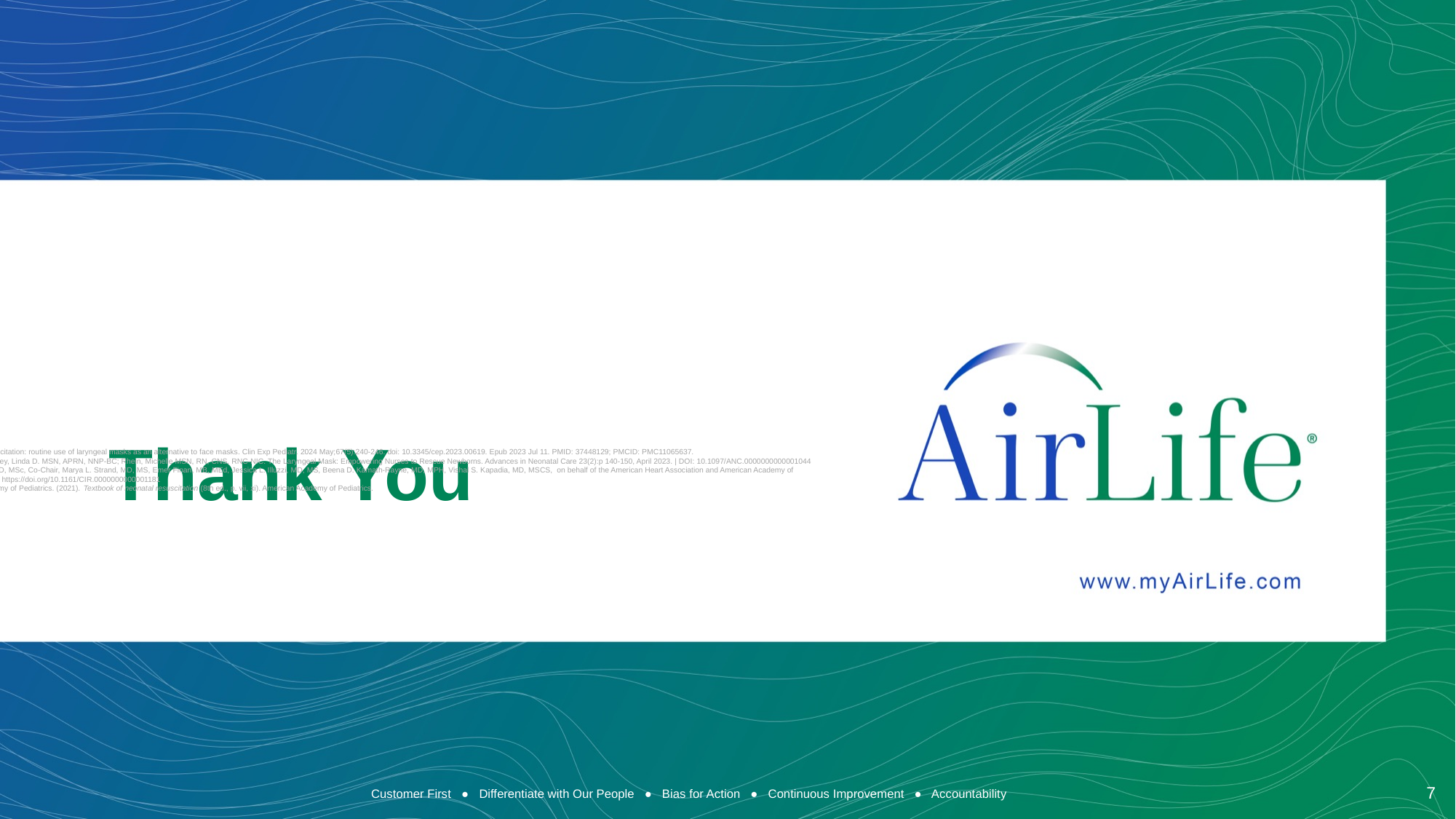

Song ES, Jeon GW. Updates in neonatal resuscitation: routine use of laryngeal masks as an alternative to face masks. Clin Exp Pediatr. 2024 May;67(5):240-246. doi: 10.3345/cep.2023.00619. Epub 2023 Jul 11. PMID: 37448129; PMCID: PMC11065637.
 Zaichkin, Jeanette MN, RN, NNP-BC; McCarney, Linda D. MSN, APRN, NNP-BC; Rhein, Michelle MSN, RN, CNS, RNC-NIC. The Laryngeal Mask: Empowering Nurses to Rescue Newborns. Advances in Neonatal Care 23(2):p 140-150, April 2023. | DOI: 10.1097/ANC.0000000000001044 ​
Nicole K. Yamada, MD, MS, Edgardo Szyld, MD, MSc, Co-Chair, Marya L. Strand, MD, MS, Emer Finan, MB, MEd, Jessica L. Illuzzi, MD, MS, Beena D. Kamath-Rayne, MD, MPH, Vishal S. Kapadia, MD, MSCS,  on behalf of the American Heart Association and American Academy of Pediatrics. Circulation. Volume 149, Number 1. https://doi.org/10.1161/CIR.0000000000001181
Weiner, G. M., Zaichkin, J., & American Academy of Pediatrics. (2021). Textbook of neonatal resuscitation (8th ed., p. vii, xi). American Academy of Pediatrics.​

​

# Thank You
7